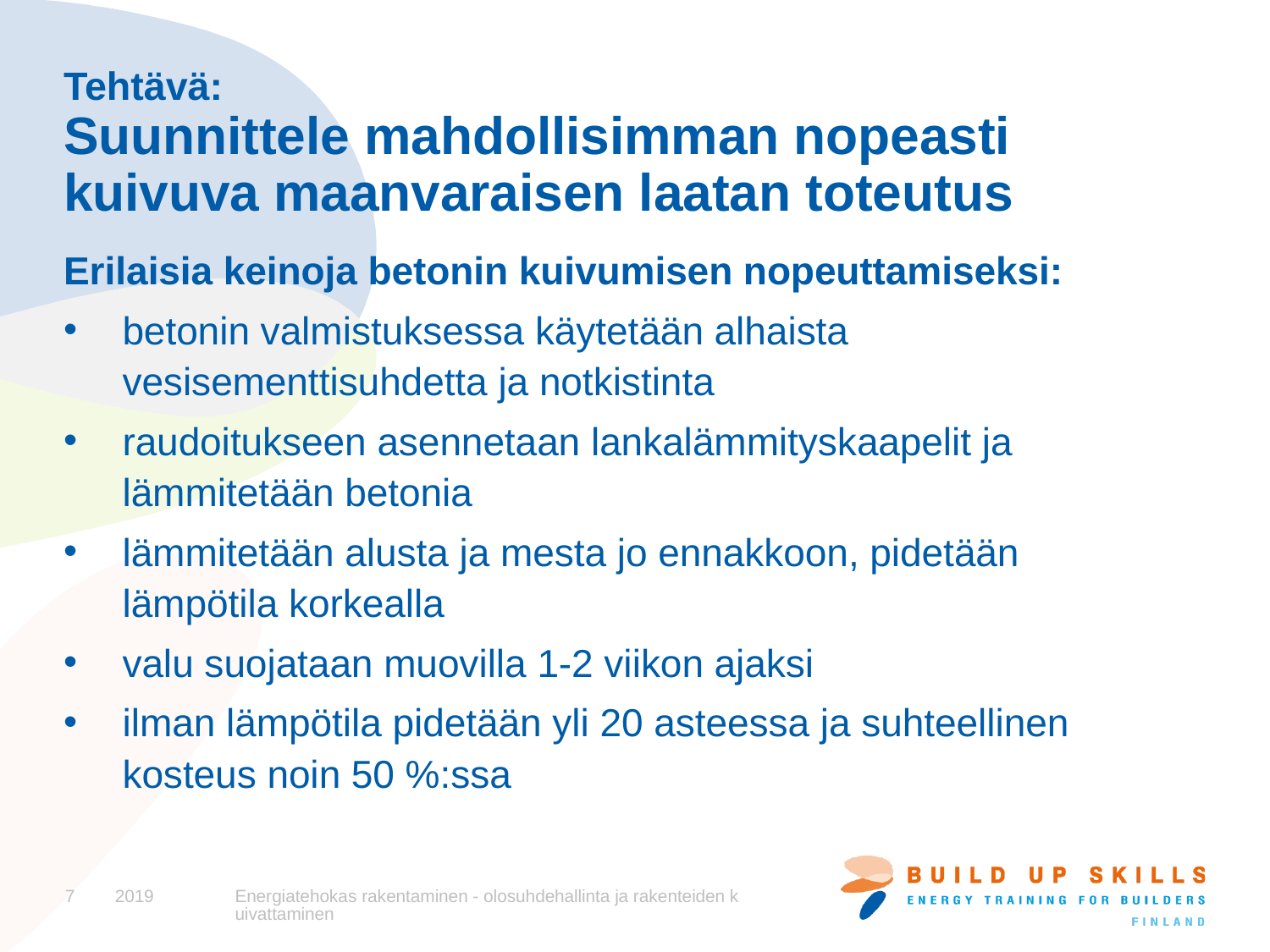

# Tehtävä: Suunnittele mahdollisimman nopeasti kuivuva maanvaraisen laatan toteutus
Erilaisia keinoja betonin kuivumisen nopeuttamiseksi:
betonin valmistuksessa käytetään alhaista vesisementtisuhdetta ja notkistinta
raudoitukseen asennetaan lankalämmityskaapelit ja  lämmitetään betonia
lämmitetään alusta ja mesta jo ennakkoon, pidetään
lämpötila korkealla
valu suojataan muovilla 1-2 viikon ajaksi
ilman lämpötila pidetään yli 20 asteessa ja suhteellinen
kosteus noin 50 %:ssa

7
2019
Energiatehokas rakentaminen - olosuhdehallinta ja rakenteiden kuivattaminen